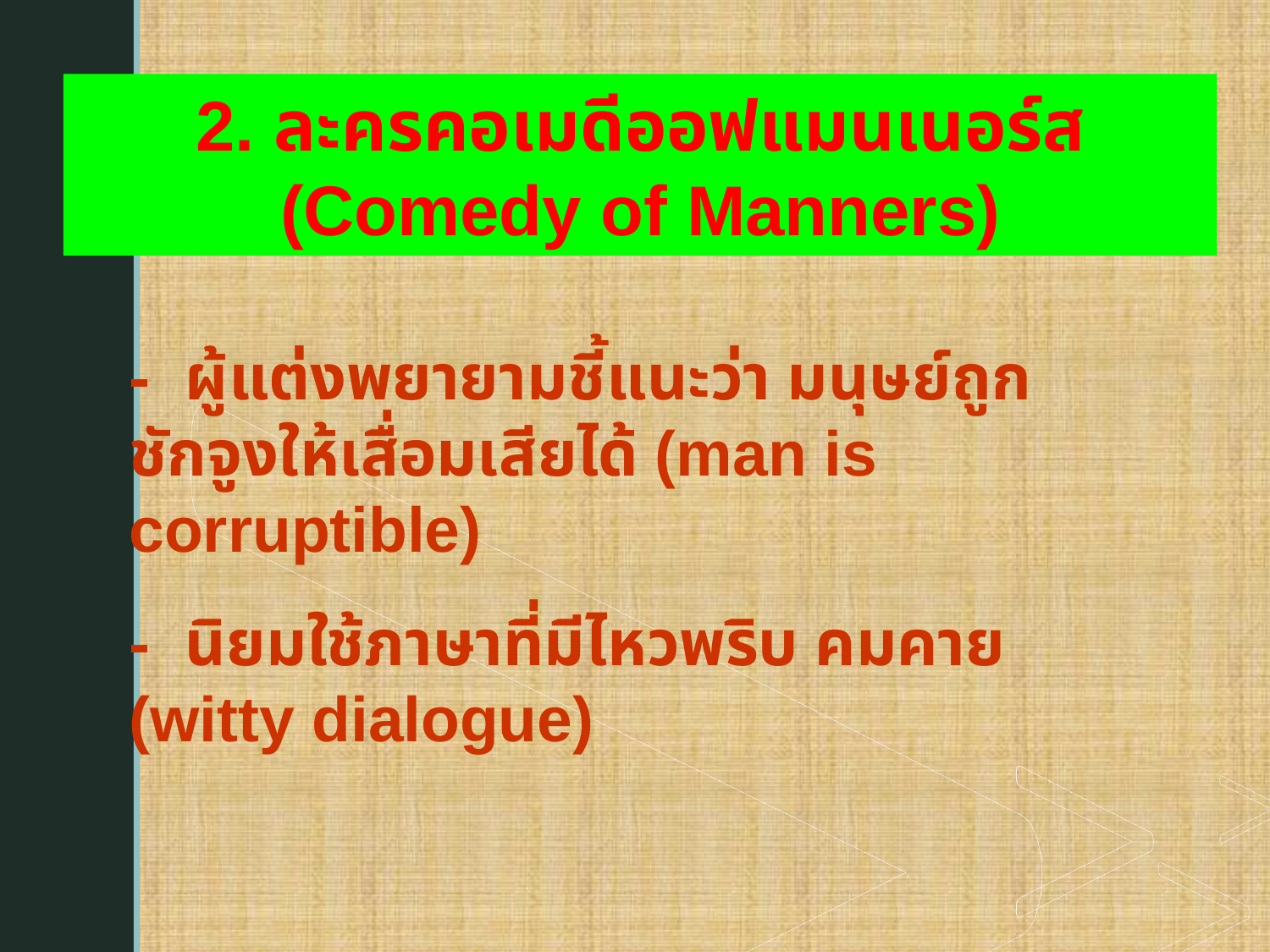

2. ละครคอเมดีออฟแมนเนอร์ส (Comedy of Manners)
-  ผู้แต่งพยายามชี้แนะว่า มนุษย์ถูกชักจูงให้เสื่อมเสียได้ (man is corruptible)
-  นิยมใช้ภาษาที่มีไหวพริบ คมคาย (witty dialogue)